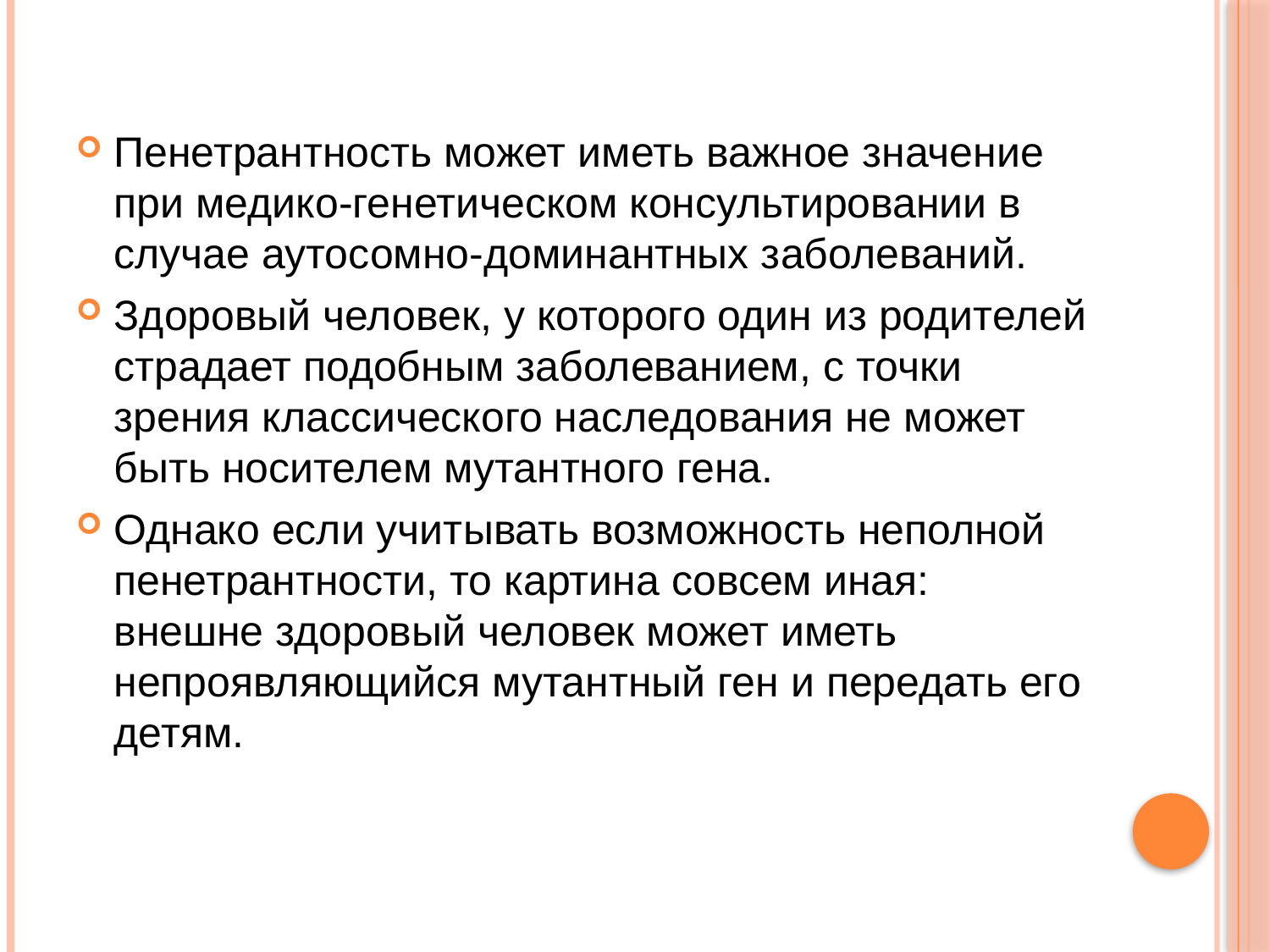

Пенетрантность может иметь важное значение при медико-генетическом консультировании в случае аутосомно-доминантных заболеваний.
Здоровый человек, у которого один из родителей страдает подобным заболеванием, с точки зрения классического наследования не может быть носителем мутантного гена.
Однако если учитывать возможность неполной пенетрантности, то картина совсем иная: внешне здоровый человек может иметь непроявляющийся мутантный ген и передать его детям.